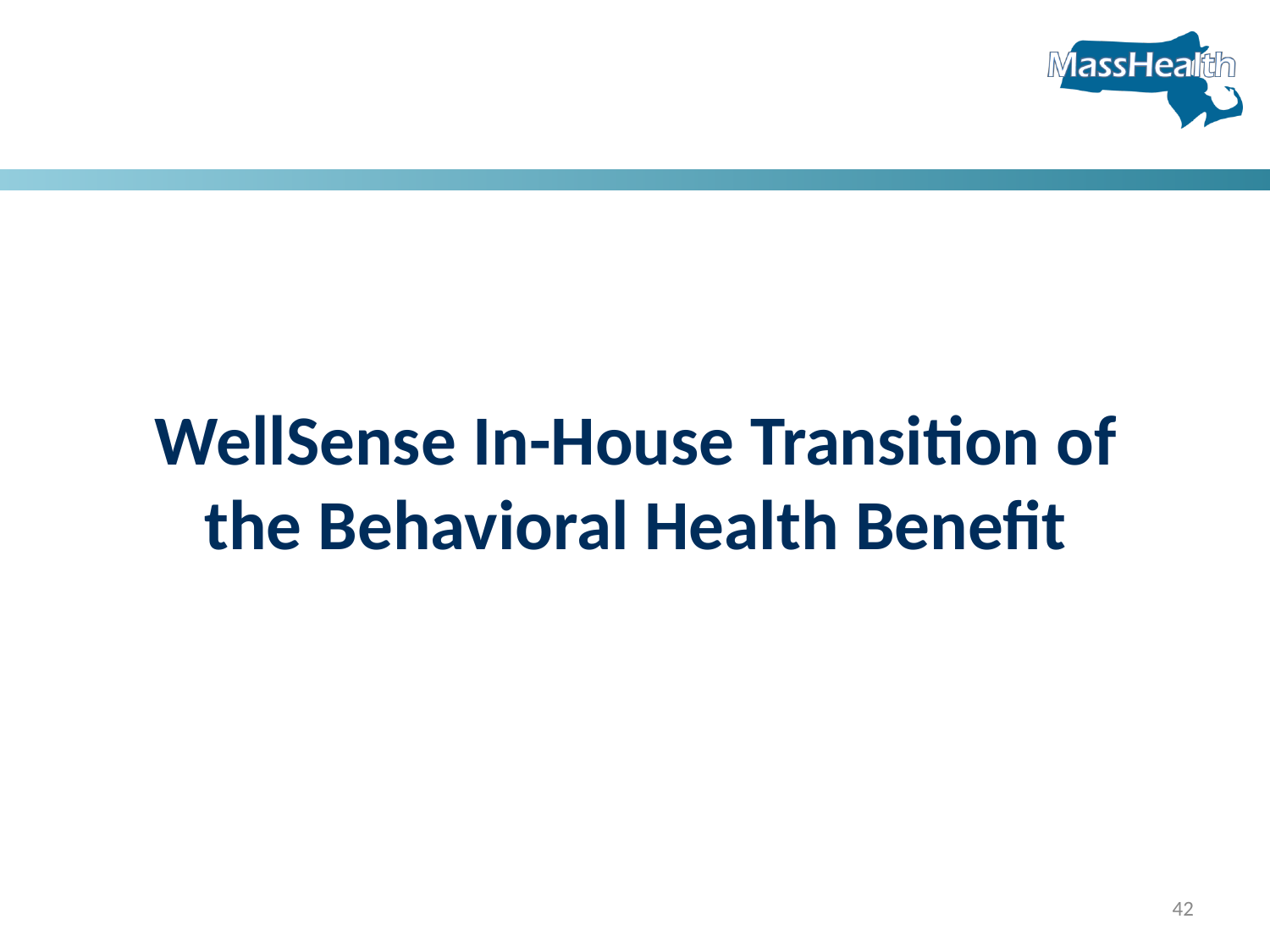

WellSense In-House Transition of the Behavioral Health Benefit
42